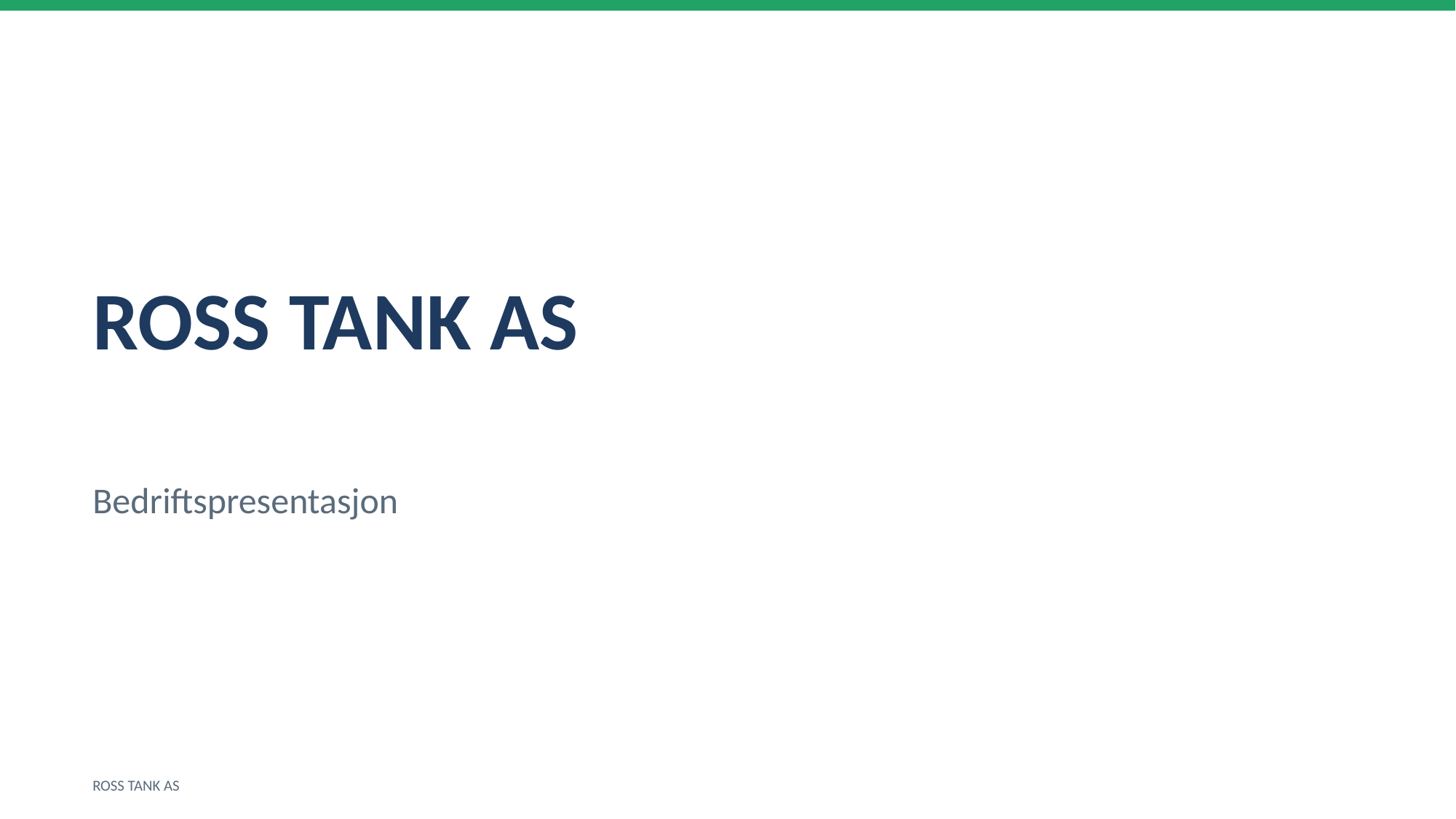

ROSS TANK AS
Bedriftspresentasjon
ROSS TANK AS